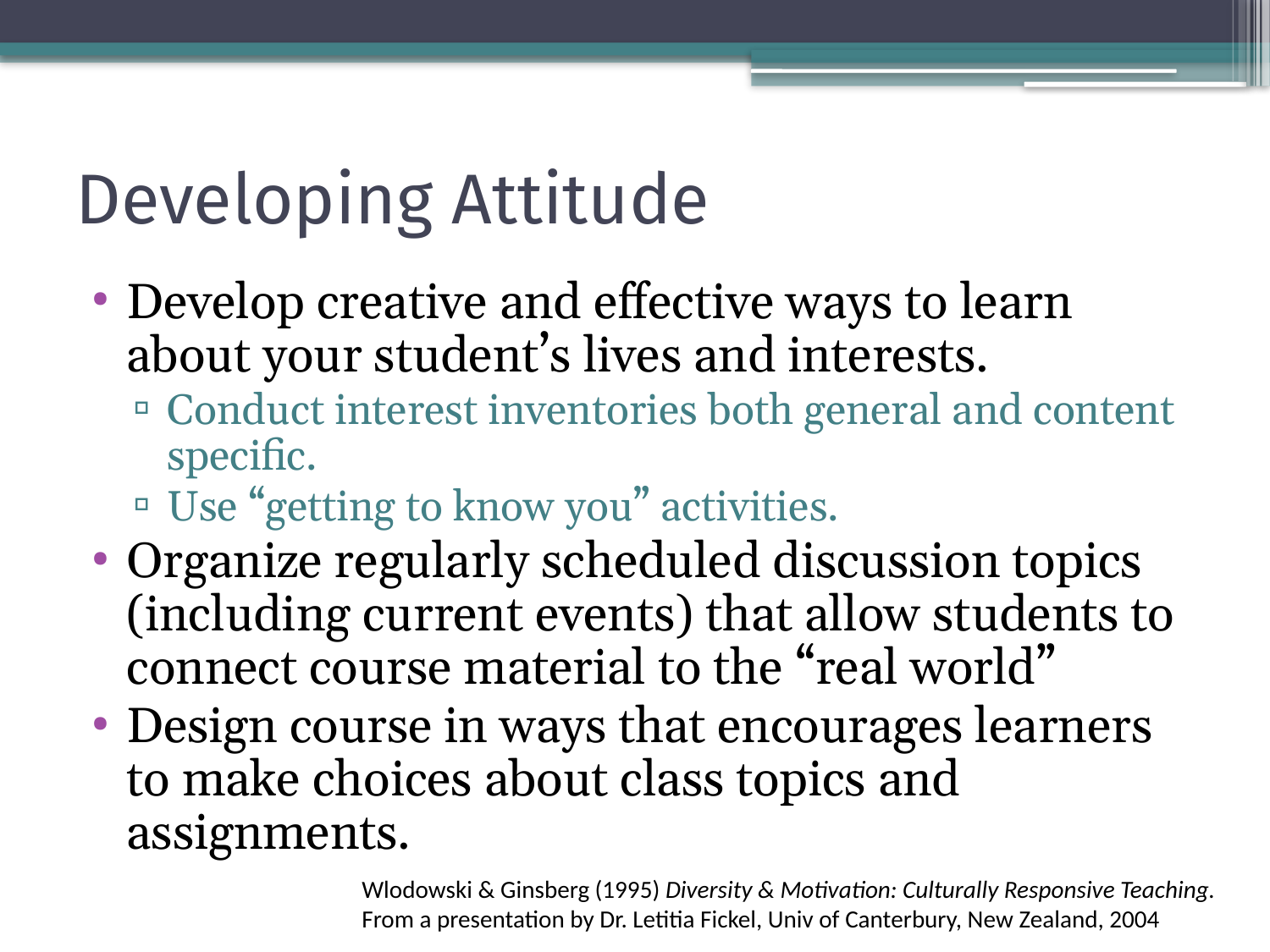

# Developing Attitude
Develop creative and effective ways to learn about your student’s lives and interests.
Conduct interest inventories both general and content specific.
Use “getting to know you” activities.
Organize regularly scheduled discussion topics (including current events) that allow students to connect course material to the “real world”
Design course in ways that encourages learners to make choices about class topics and assignments.

Wlodowski & Ginsberg (1995) Diversity & Motivation: Culturally Responsive Teaching.
From a presentation by Dr. Letitia Fickel, Univ of Canterbury, New Zealand, 2004